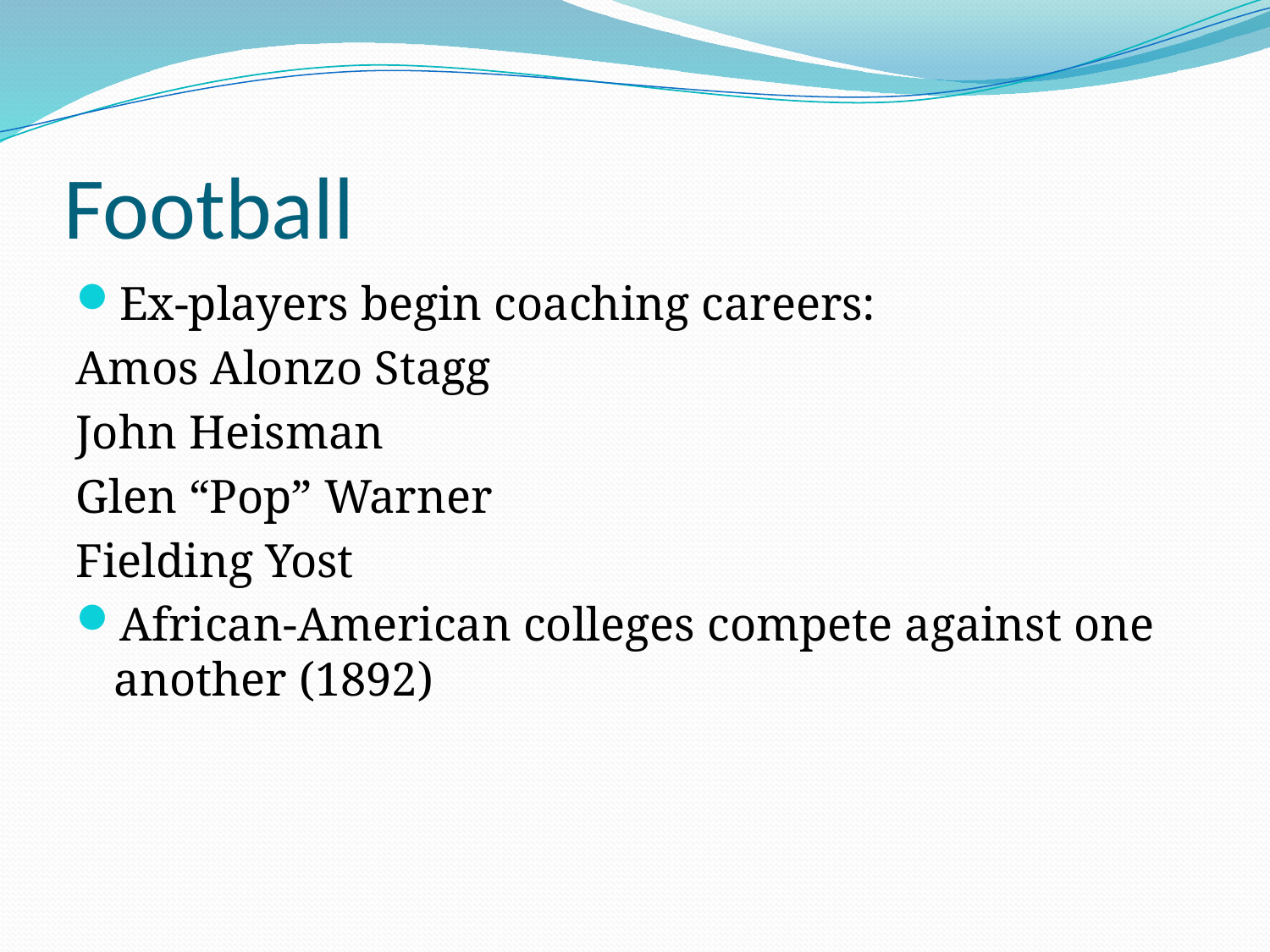

# Football
Ex-players begin coaching careers:
Amos Alonzo Stagg
John Heisman
Glen “Pop” Warner
Fielding Yost
African-American colleges compete against one another (1892)